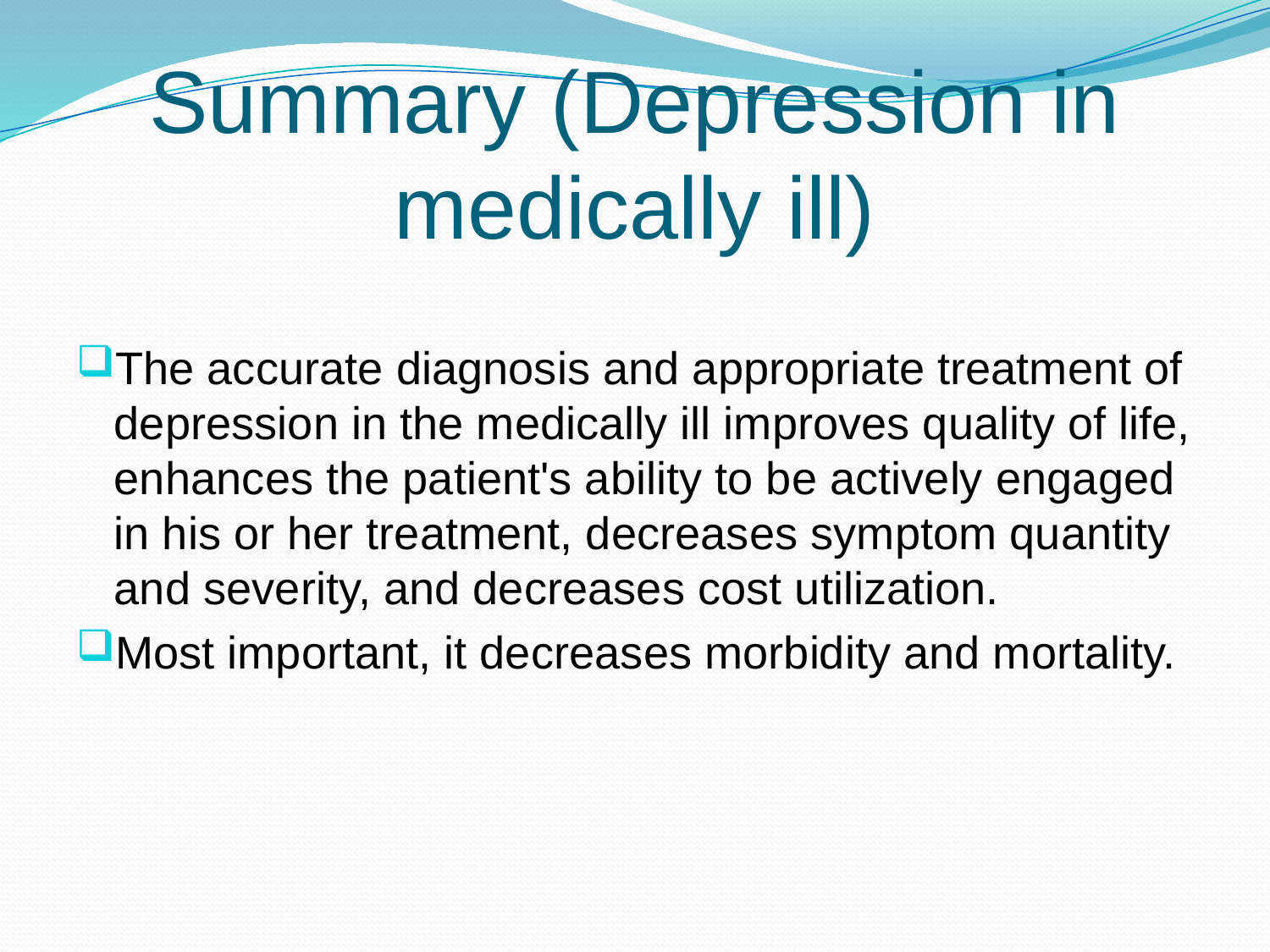

# Summary (Depression in medically ill)

The accurate diagnosis and appropriate treatment of depression in the medically ill improves quality of life, enhances the patient's ability to be actively engaged in his or her treatment, decreases symptom quantity and severity, and decreases cost utilization.
Most important, it decreases morbidity and mortality.